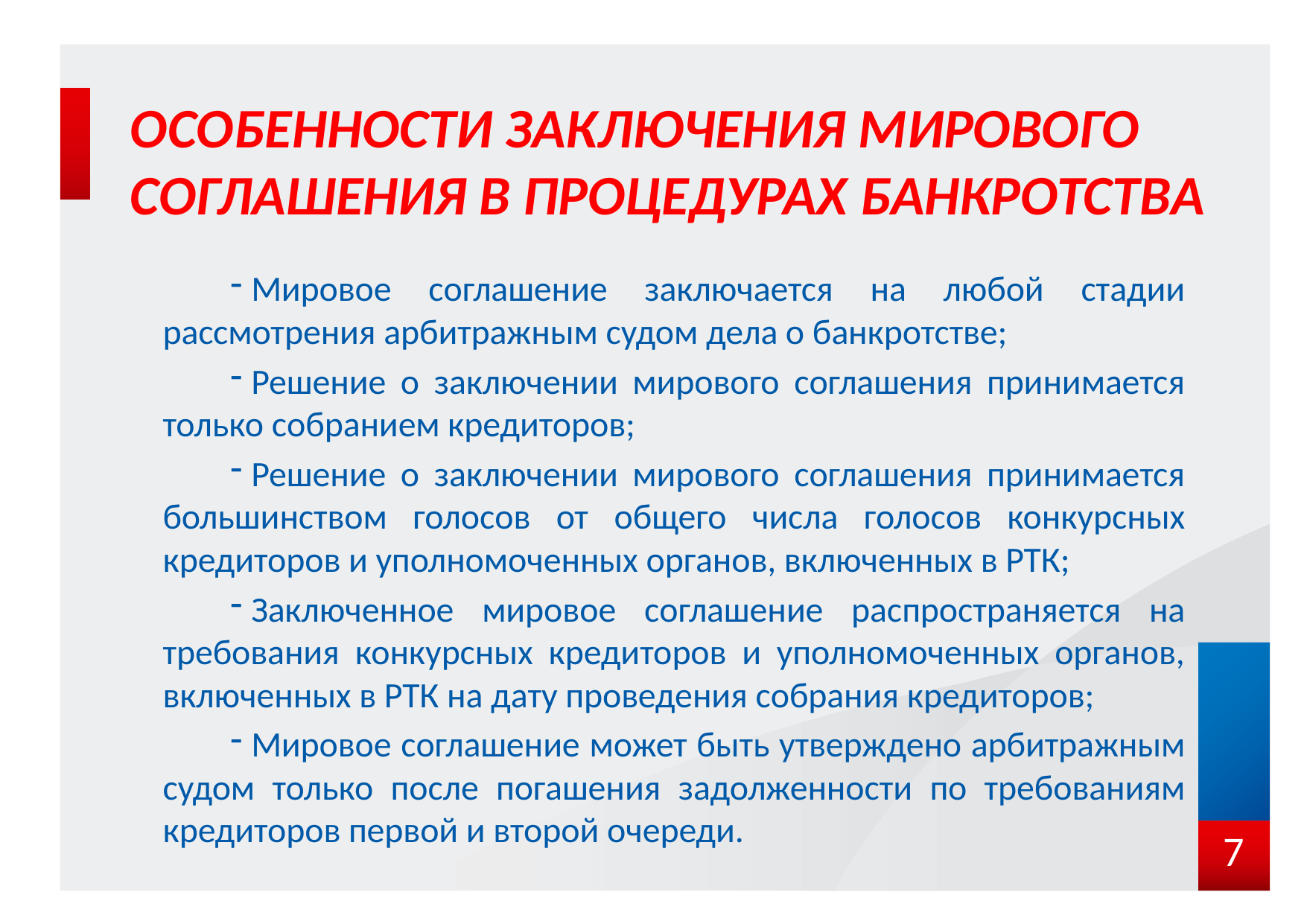

# ОСОБЕННОСТИ ЗАКЛЮЧЕНИЯ МИРОВОГО СОГЛАШЕНИЯ В ПРОЦЕДУРАХ БАНКРОТСТВА
Мировое соглашение заключается на любой стадии рассмотрения арбитражным судом дела о банкротстве;
Решение о заключении мирового соглашения принимается только собранием кредиторов;
Решение о заключении мирового соглашения принимается большинством голосов от общего числа голосов конкурсных кредиторов и уполномоченных органов, включенных в РТК;
Заключенное мировое соглашение распространяется на требования конкурсных кредиторов и уполномоченных органов, включенных в РТК на дату проведения собрания кредиторов;
Мировое соглашение может быть утверждено арбитражным судом только после погашения задолженности по требованиям кредиторов первой и второй очереди.
7